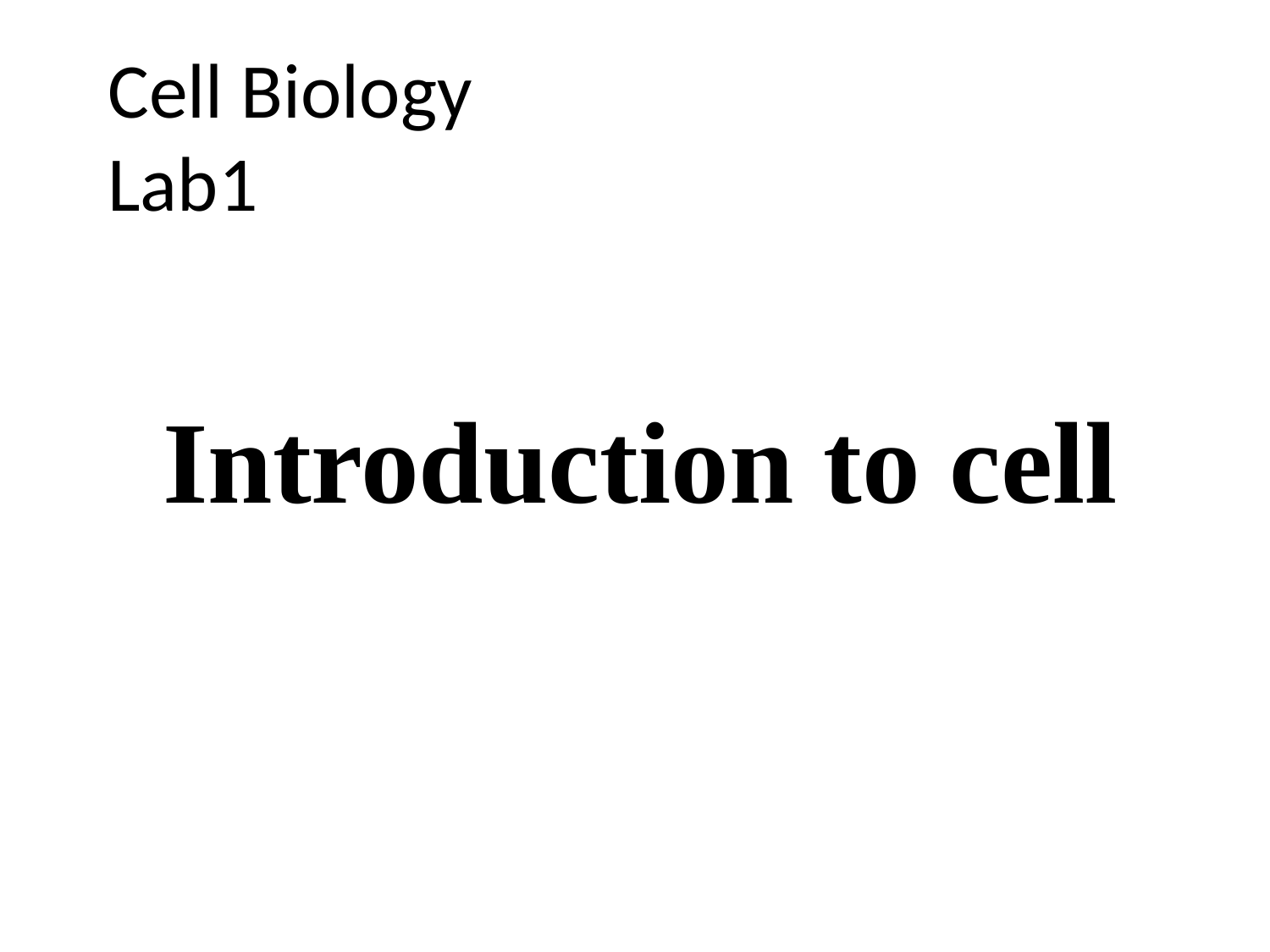

# Cell Biology Lab1
Introduction to cell